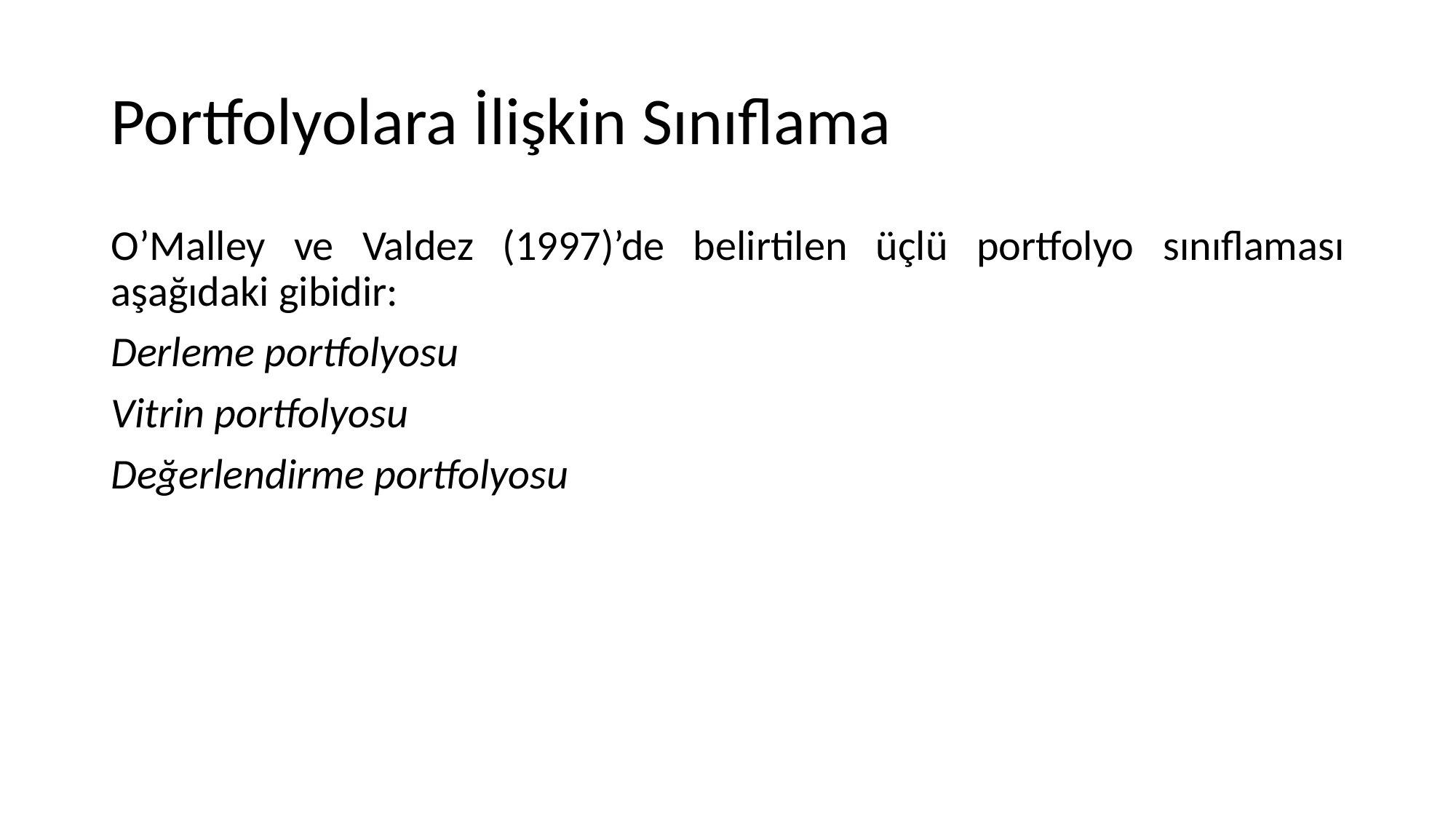

# Portfolyolara İlişkin Sınıflama
O’Malley ve Valdez (1997)’de belirtilen üçlü portfolyo sınıflaması aşağıdaki gibidir:
Derleme portfolyosu
Vitrin portfolyosu
Değerlendirme portfolyosu